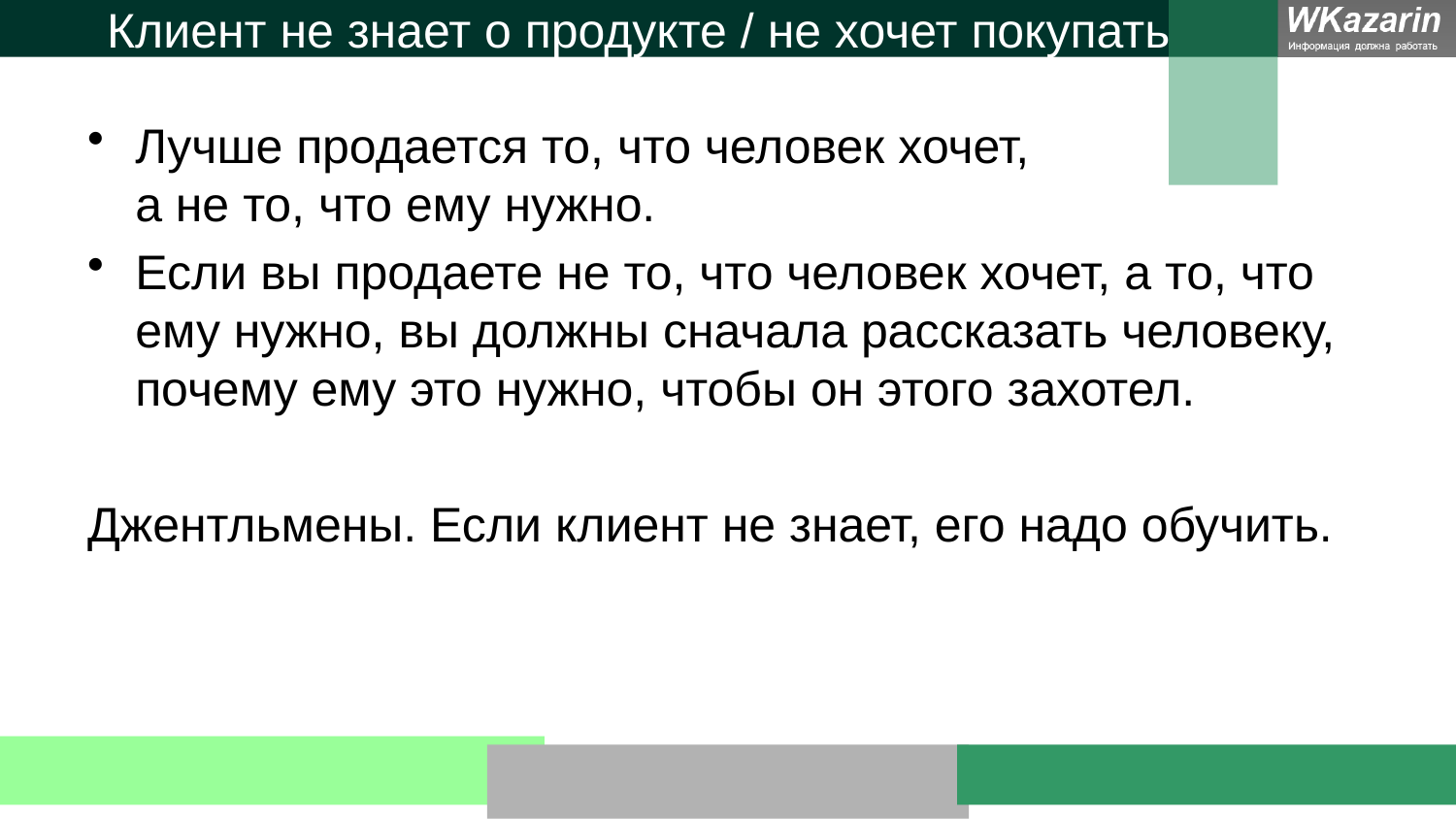

# Клиент не знает о продукте / не хочет покупать
Лучше продается то, что человек хочет,
а не то, что ему нужно.
Если вы продаете не то, что человек хочет, а то, что ему нужно, вы должны сначала рассказать человеку, почему ему это нужно, чтобы он этого захотел.

Джентльмены. Если клиент не знает, его надо обучить.